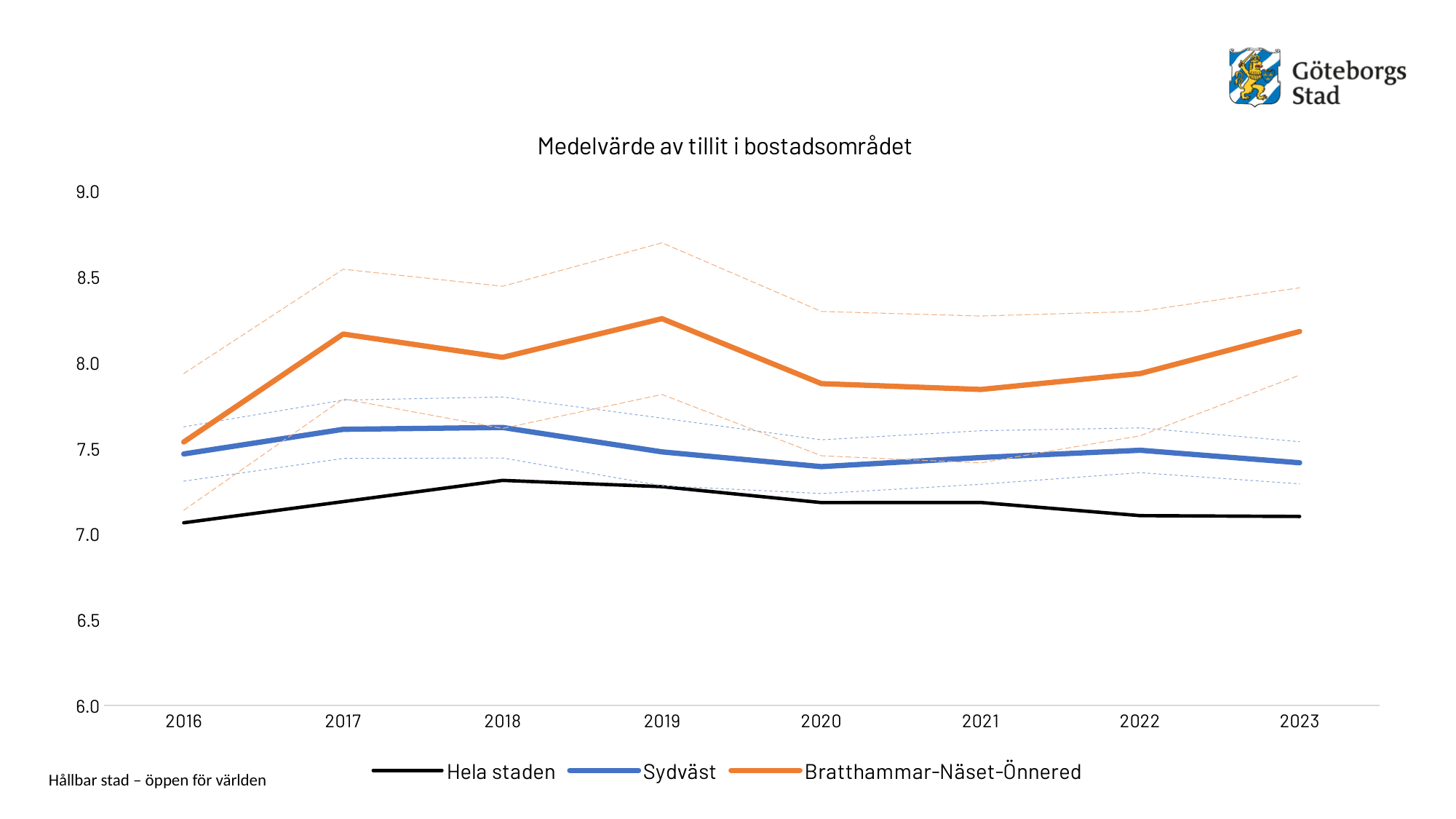

### Chart: Medelvärde av tillit i bostadsområdet

| Category | Hela staden | Sydväst | Sydväst - låg | Sydväst - hög | Bratthammar-Näset-Önnered | Bratthammar-Näset-Önnered - låg | Bratthammar-Näset-Önnered - hög |
|---|---|---|---|---|---|---|---|
| 2016 | 7.065269 | 7.466851 | 7.308226 | 7.625476 | 7.536842 | 7.137949 | 7.935735 |
| 2017 | 7.188715 | 7.610922 | 7.440505 | 7.781338 | 8.166667 | 7.788633 | 8.5447 |
| 2018 | 7.312726 | 7.621521 | 7.443619 | 7.799423 | 8.030769 | 7.6162 | 8.445339 |
| 2019 | 7.276037 | 7.478903 | 7.281487 | 7.676319 | 8.25641 | 7.813989 | 8.698831 |
| 2020 | 7.18326 | 7.392857 | 7.236166 | 7.549548 | 7.877551 | 7.45645 | 8.298652 |
| 2021 | 7.183828 | 7.446198 | 7.289758 | 7.602638 | 7.843373 | 7.414938 | 8.271809 |
| 2022 | 7.107064 | 7.488525 | 7.357686 | 7.619363 | 7.93617 | 7.573213 | 8.299127 |
| 2023 | 7.102284 | 7.415464 | 7.292298 | 7.53863 | 8.181818 | 7.927116 | 8.43652 |